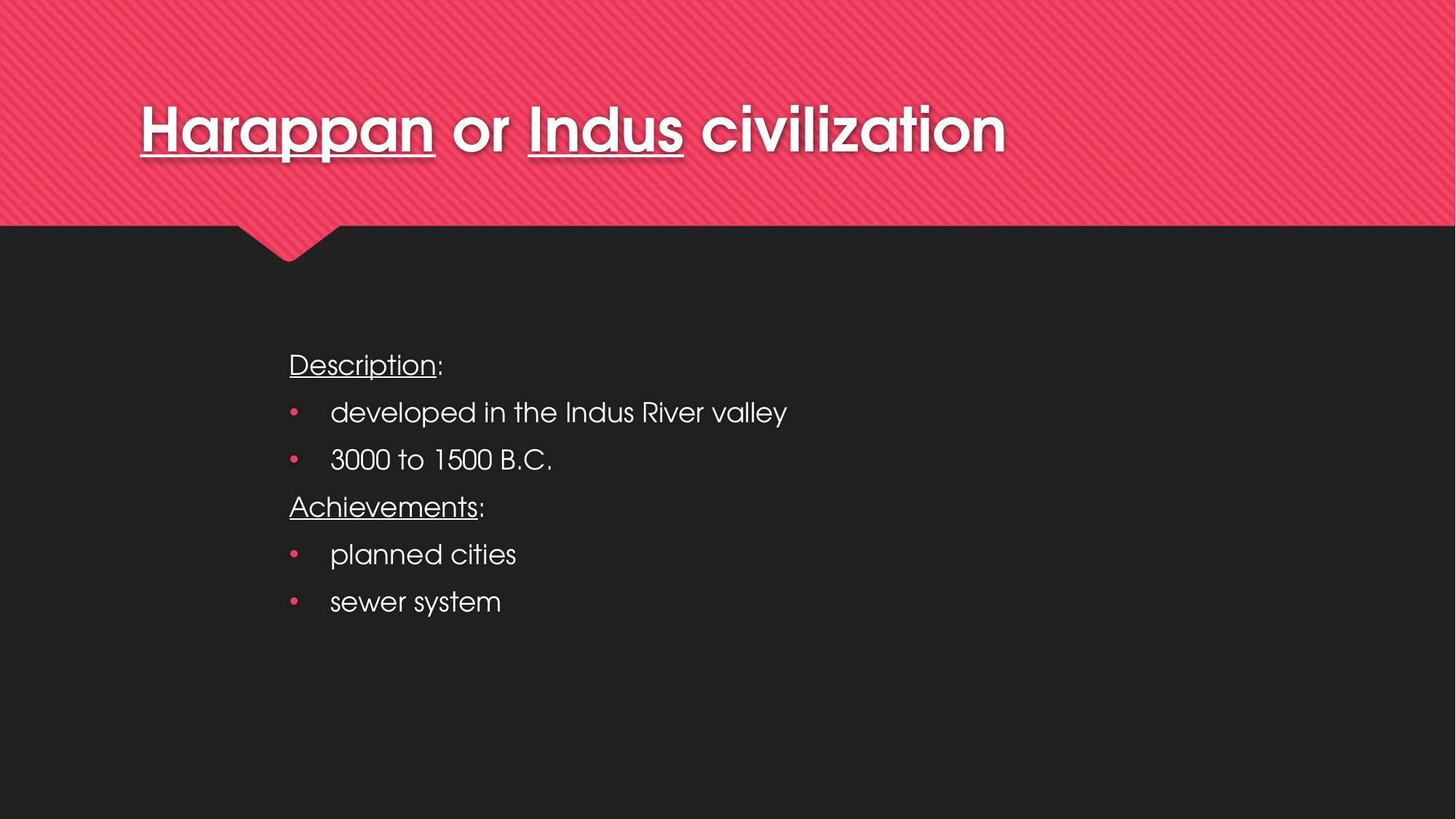

# Harappan or Indus civilization
Description:
developed in the Indus River valley
3000 to 1500 B.C.
Achievements:
planned cities
sewer system